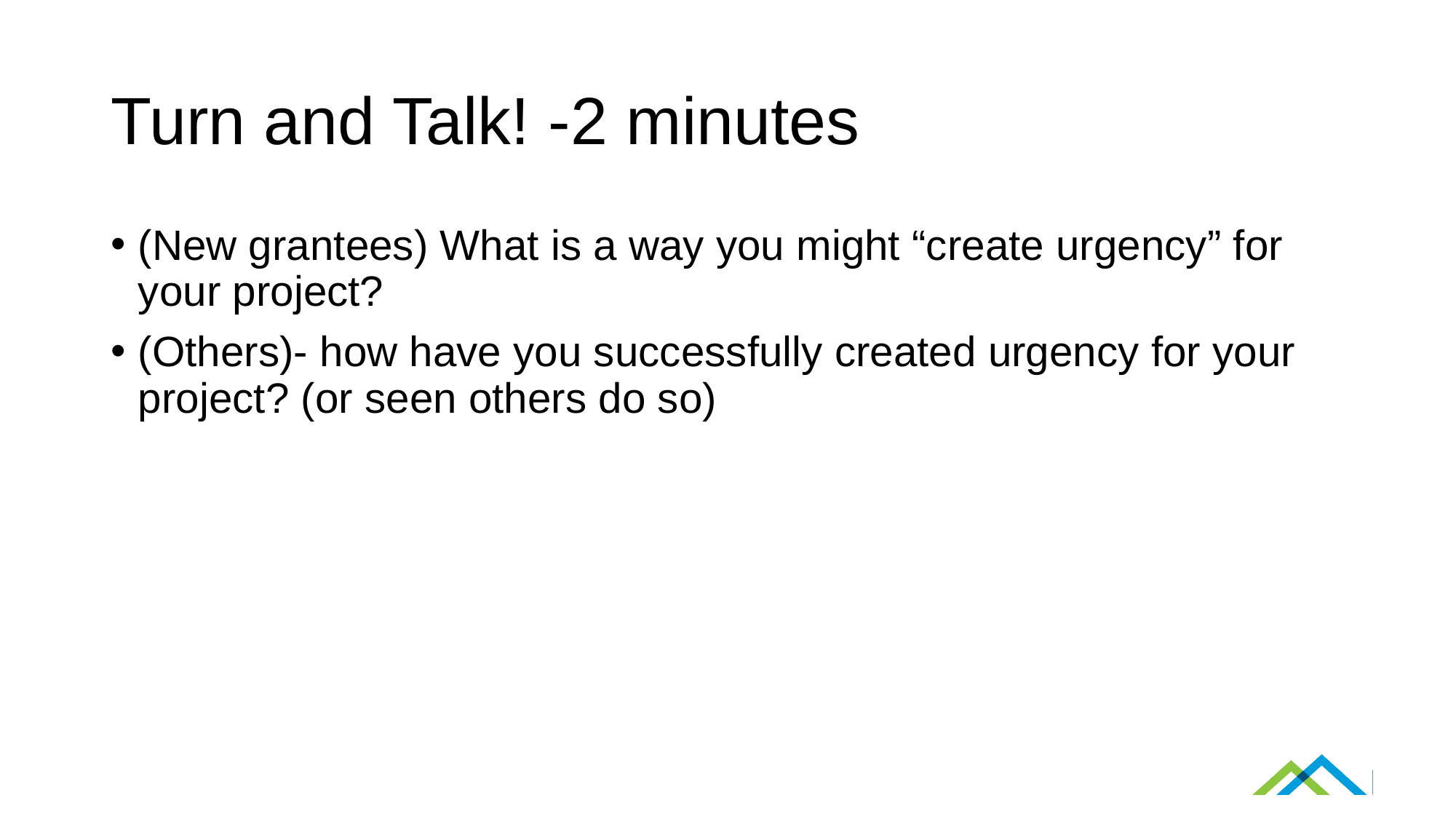

# Turn and Talk! -2 minutes
(New grantees) What is a way you might “create urgency” for your project?
(Others)- how have you successfully created urgency for your project? (or seen others do so)